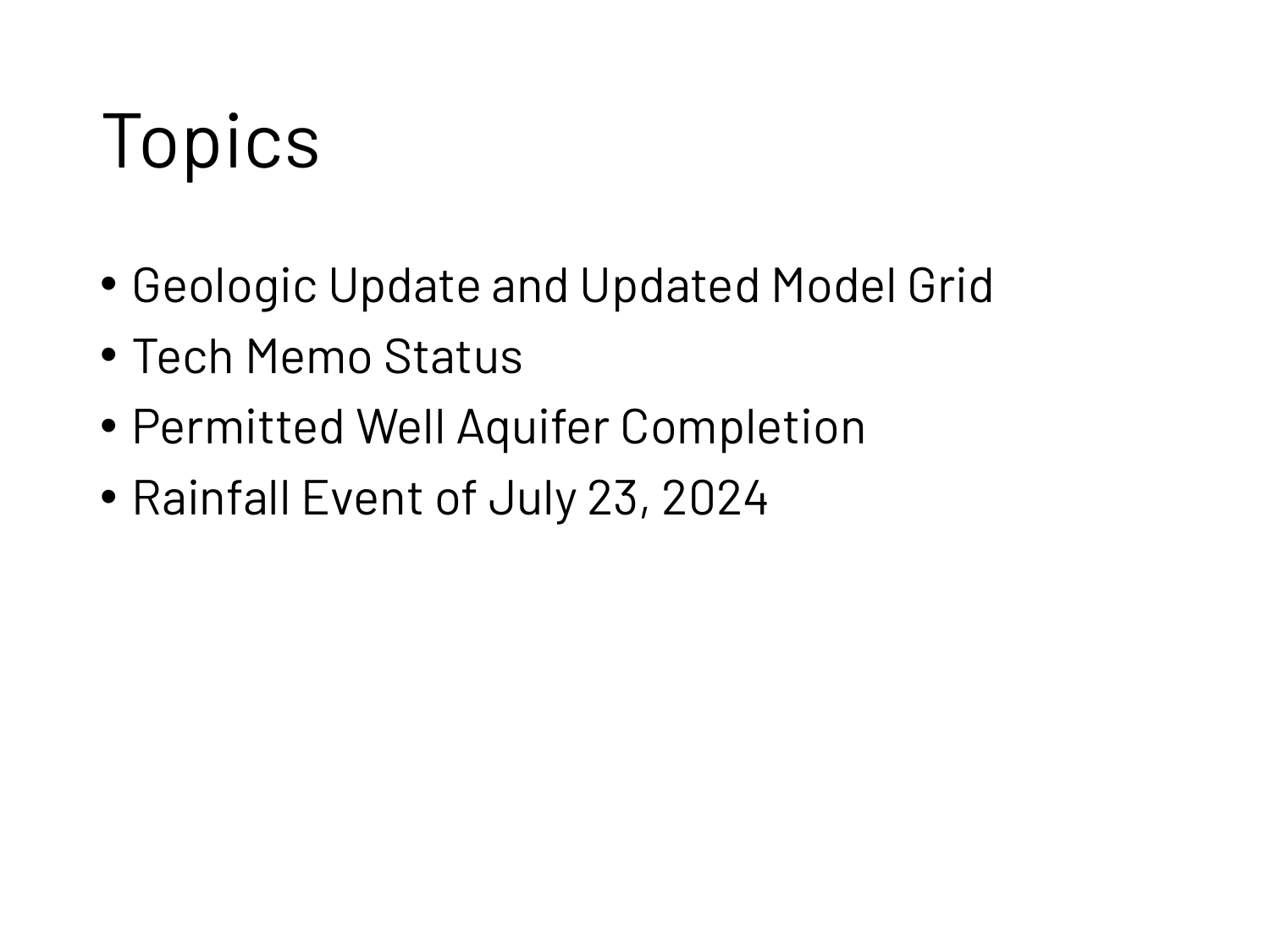

# Topics
Geologic Update and Updated Model Grid
Tech Memo Status
Permitted Well Aquifer Completion
Rainfall Event of July 23, 2024